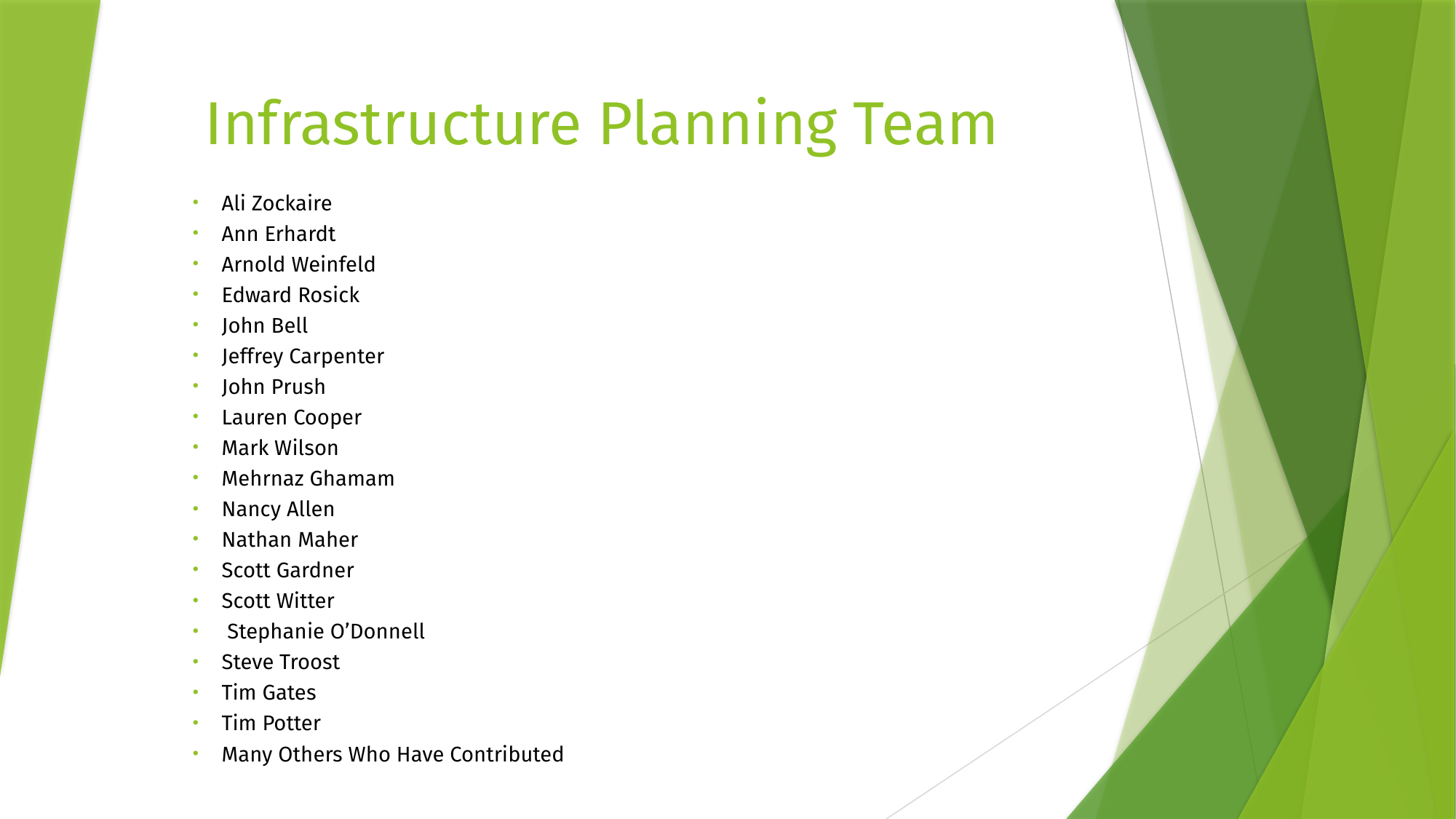

# Infrastructure Planning Team
Ali Zockaire
Ann Erhardt
Arnold Weinfeld
Edward Rosick
John Bell
Jeffrey Carpenter
John Prush
Lauren Cooper
Mark Wilson
Mehrnaz Ghamam
Nancy Allen
Nathan Maher
Scott Gardner
Scott Witter
 Stephanie O’Donnell
Steve Troost
Tim Gates
Tim Potter
Many Others Who Have Contributed